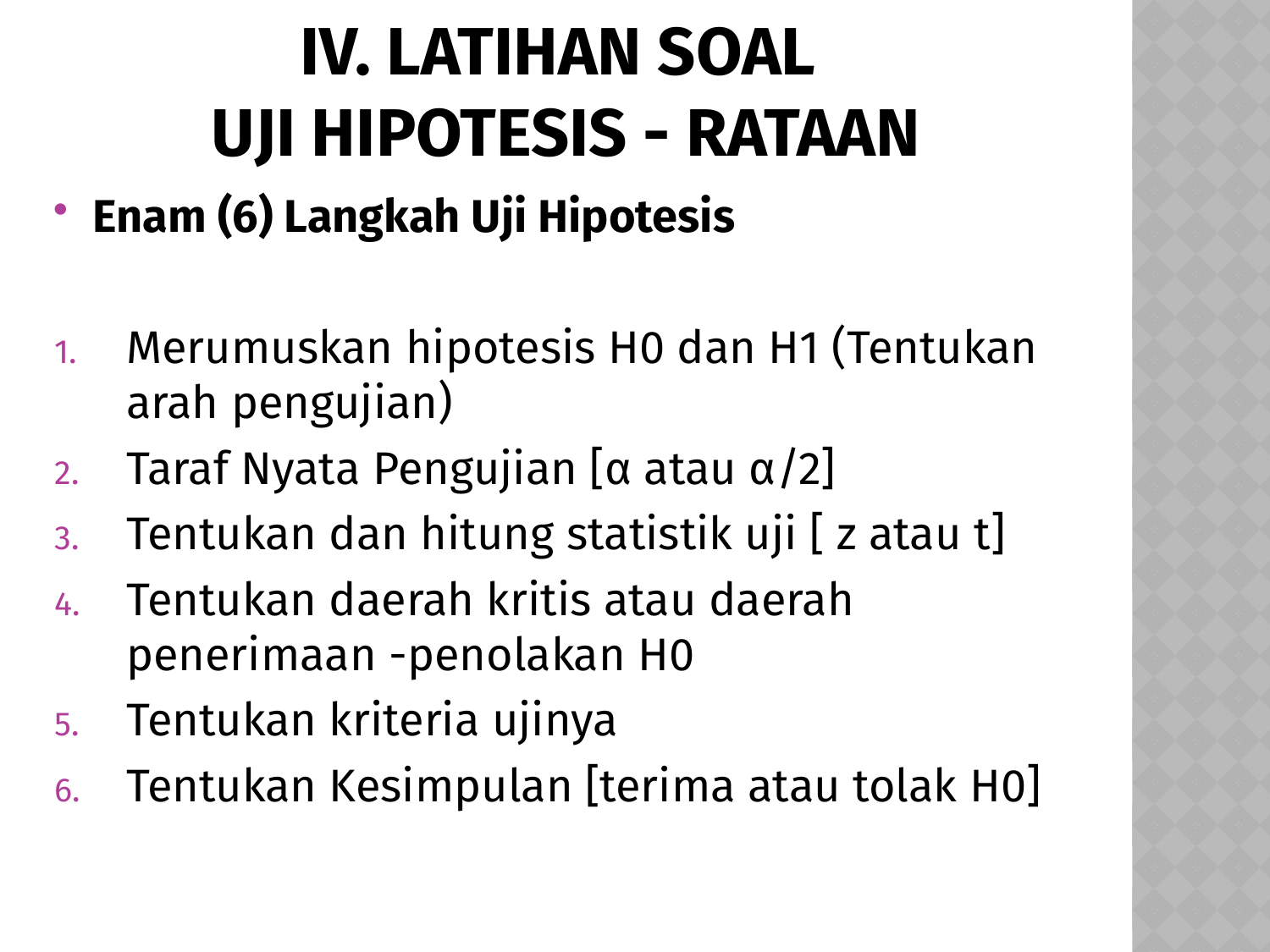

# IV. LATIHAN SOAL UJI HIPOTESIS - RATAAN
Enam (6) Langkah Uji Hipotesis

Merumuskan hipotesis H0 dan H1 (Tentukan arah pengujian)
Taraf Nyata Pengujian [α atau α/2]
Tentukan dan hitung statistik uji [ z atau t]
Tentukan daerah kritis atau daerah penerimaan -penolakan H0
Tentukan kriteria ujinya
Tentukan Kesimpulan [terima atau tolak H0]